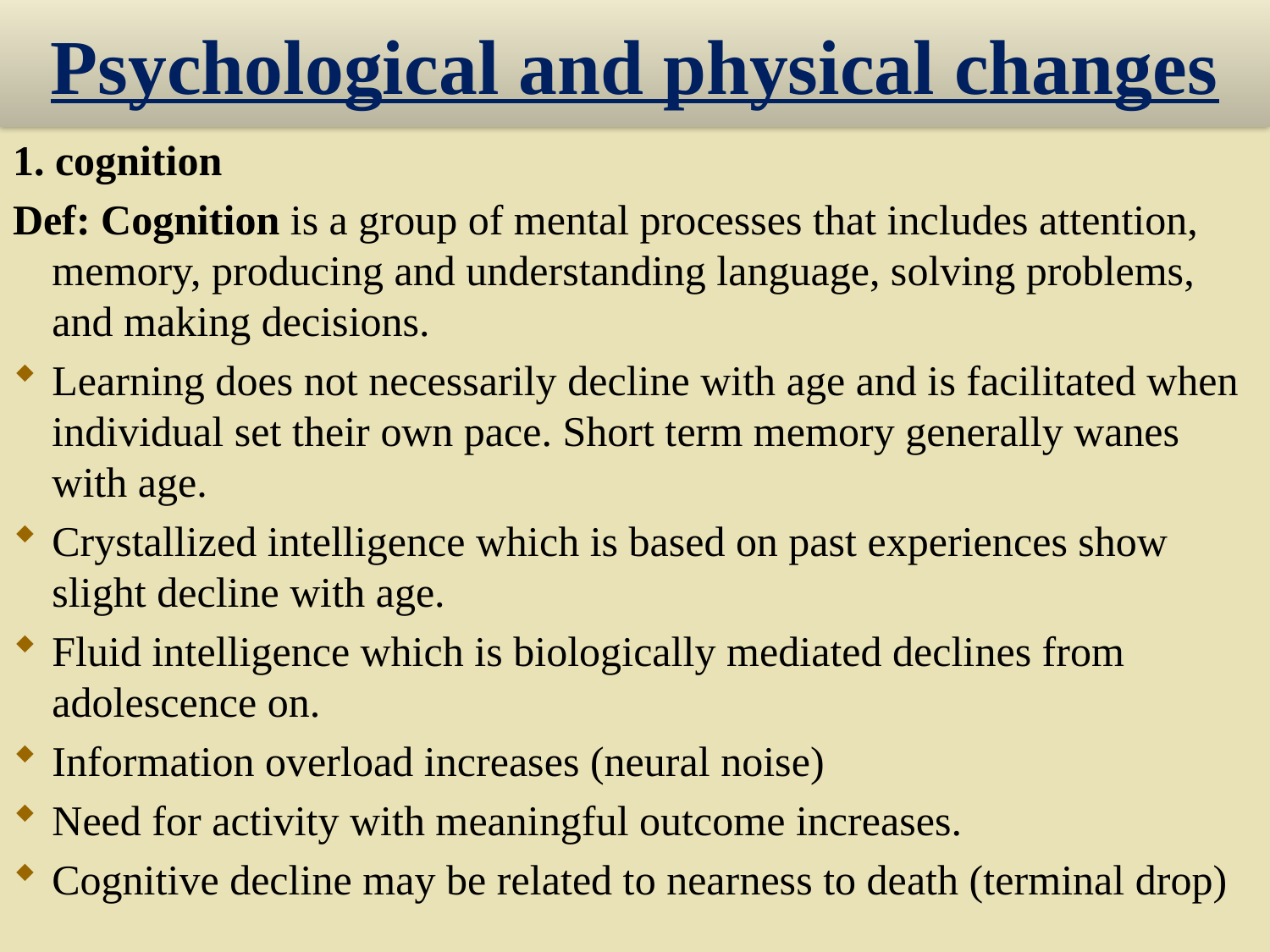

# Psychological and physical changes
1. cognition
Def: Cognition is a group of mental processes that includes attention, memory, producing and understanding language, solving problems, and making decisions.
Learning does not necessarily decline with age and is facilitated when individual set their own pace. Short term memory generally wanes with age.
Crystallized intelligence which is based on past experiences show slight decline with age.
Fluid intelligence which is biologically mediated declines from adolescence on.
Information overload increases (neural noise)
Need for activity with meaningful outcome increases.
Cognitive decline may be related to nearness to death (terminal drop)
69